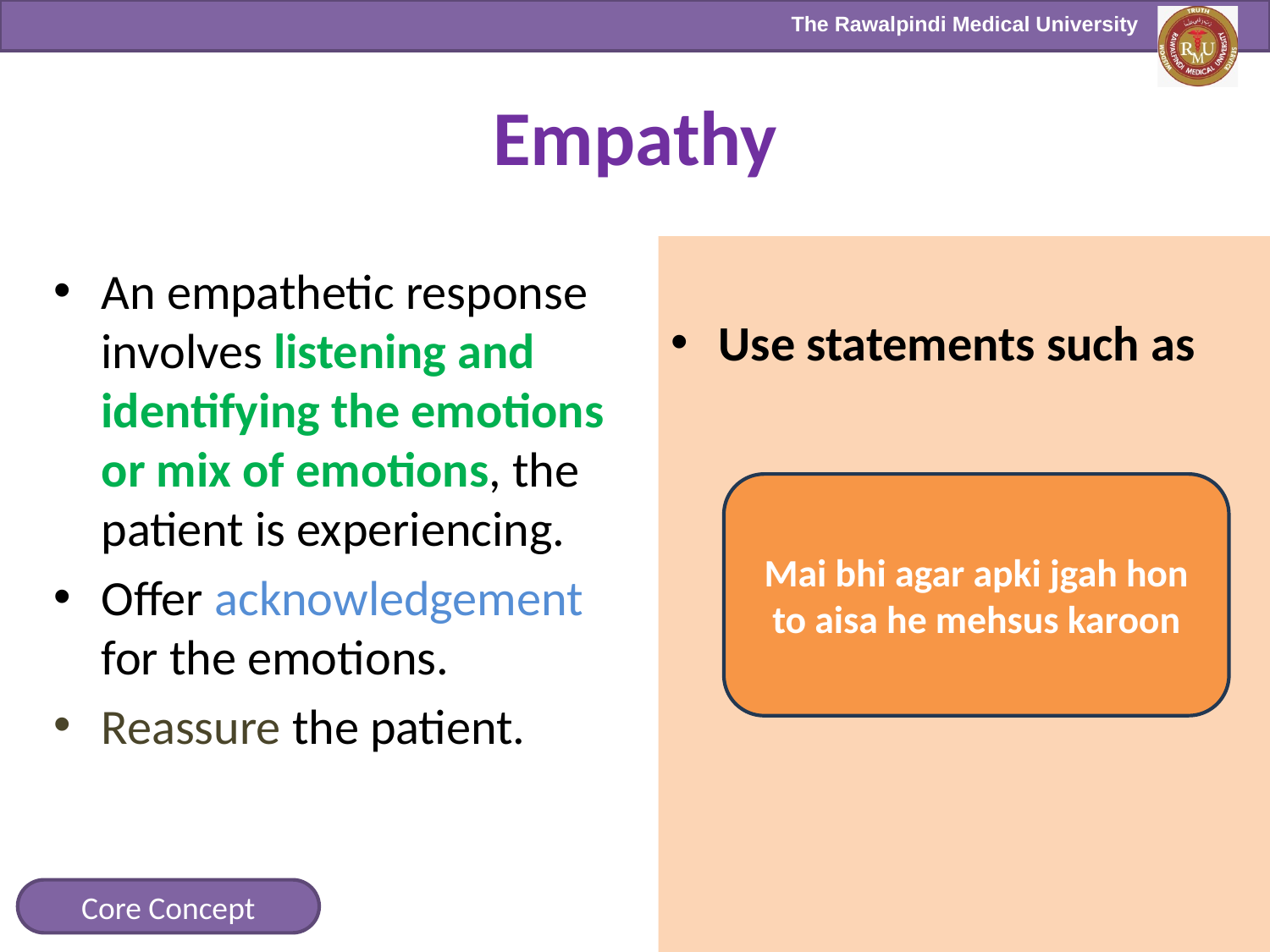

# Empathy

Use statements such as
An empathetic response involves listening and identifying the emotions or mix of emotions, the patient is experiencing.
Offer acknowledgement for the emotions.
Reassure the patient.

Mai bhi agar apki jgah hon to aisa he mehsus karoon
Core Concept